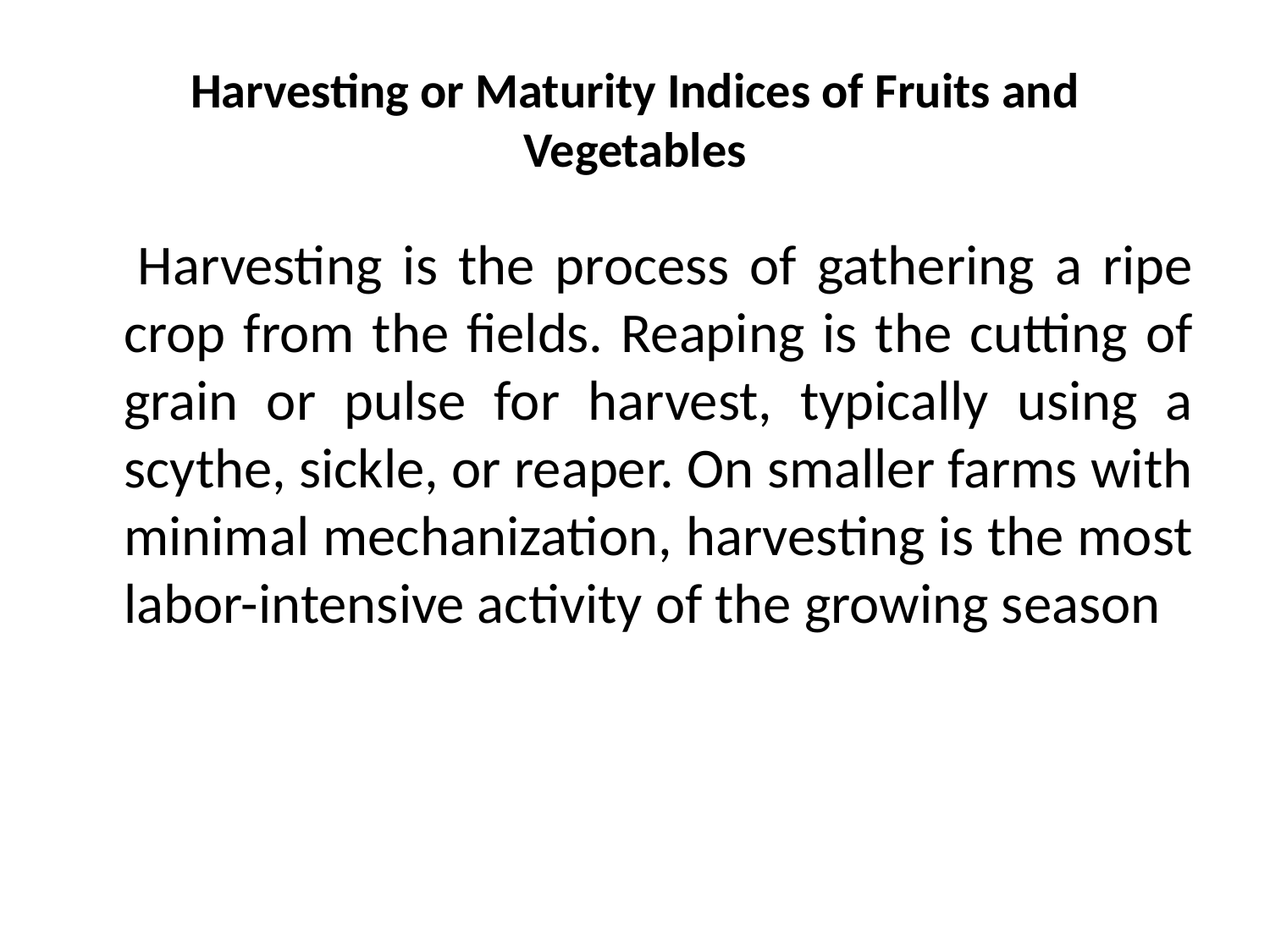

# Harvesting or Maturity Indices of Fruits and Vegetables
   Harvesting is the process of gathering a ripe crop from the fields. Reaping is the cutting of grain or pulse for harvest, typically using a scythe, sickle, or reaper. On smaller farms with minimal mechanization, harvesting is the most labor-intensive activity of the growing season